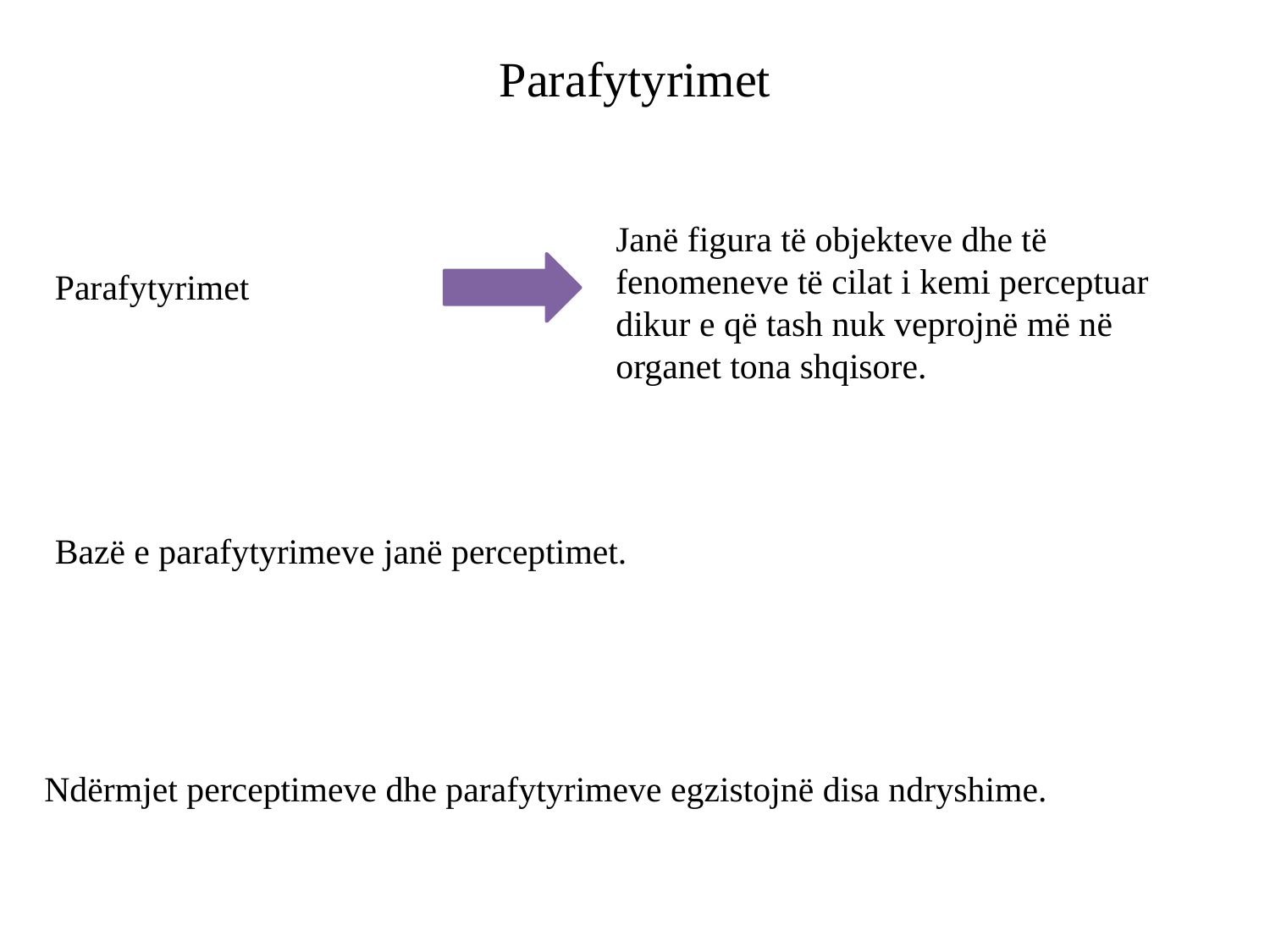

# Parafytyrimet
Parafytyrimet
Janë figura të objekteve dhe të fenomeneve të cilat i kemi perceptuar dikur e që tash nuk veprojnë më në organet tona shqisore.

Bazë e parafytyrimeve janë perceptimet.
Ndërmjet perceptimeve dhe parafytyrimeve egzistojnë disa ndryshime.